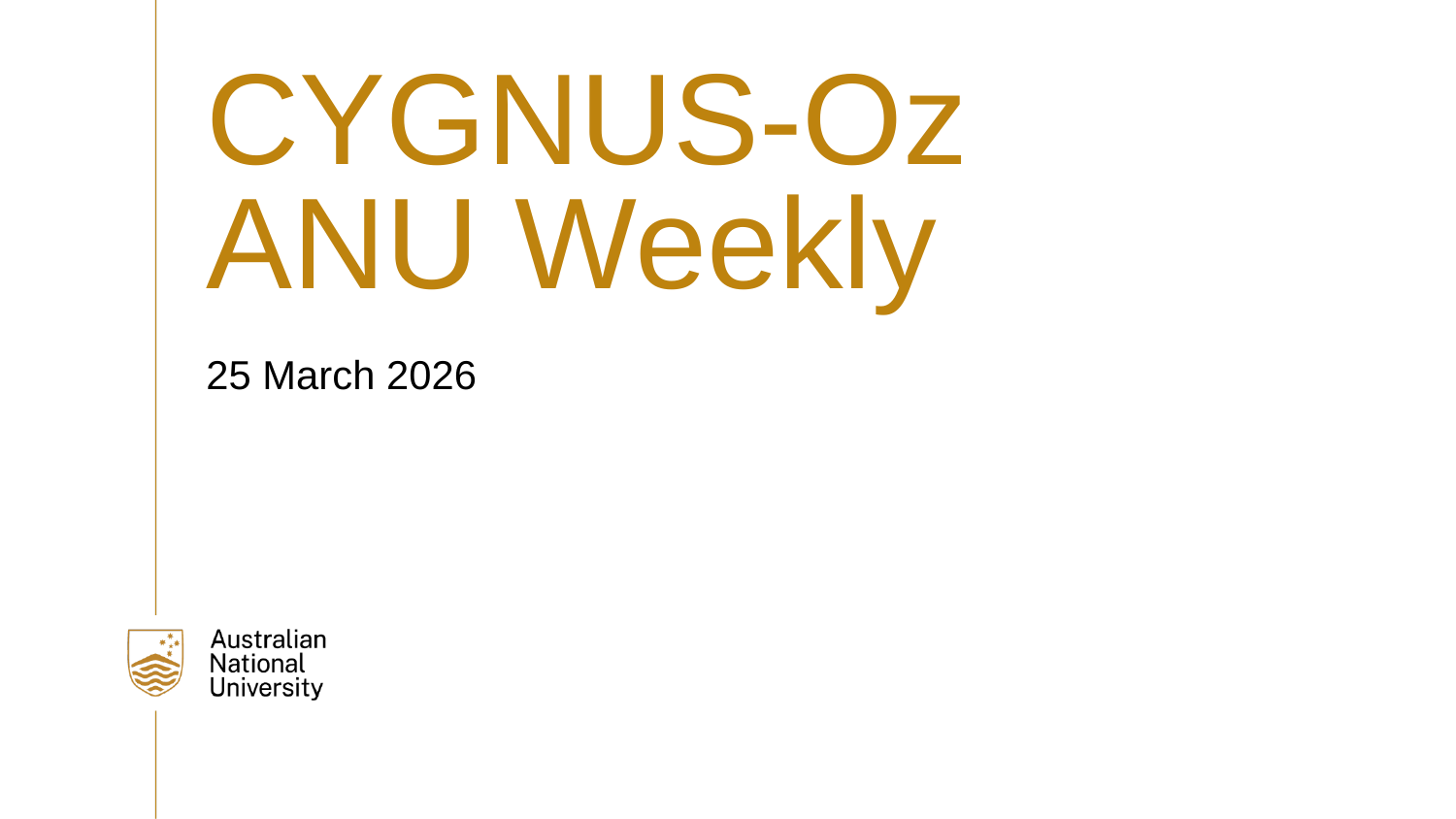

# CYGNUS-Oz ANU Weekly
25 March 2026